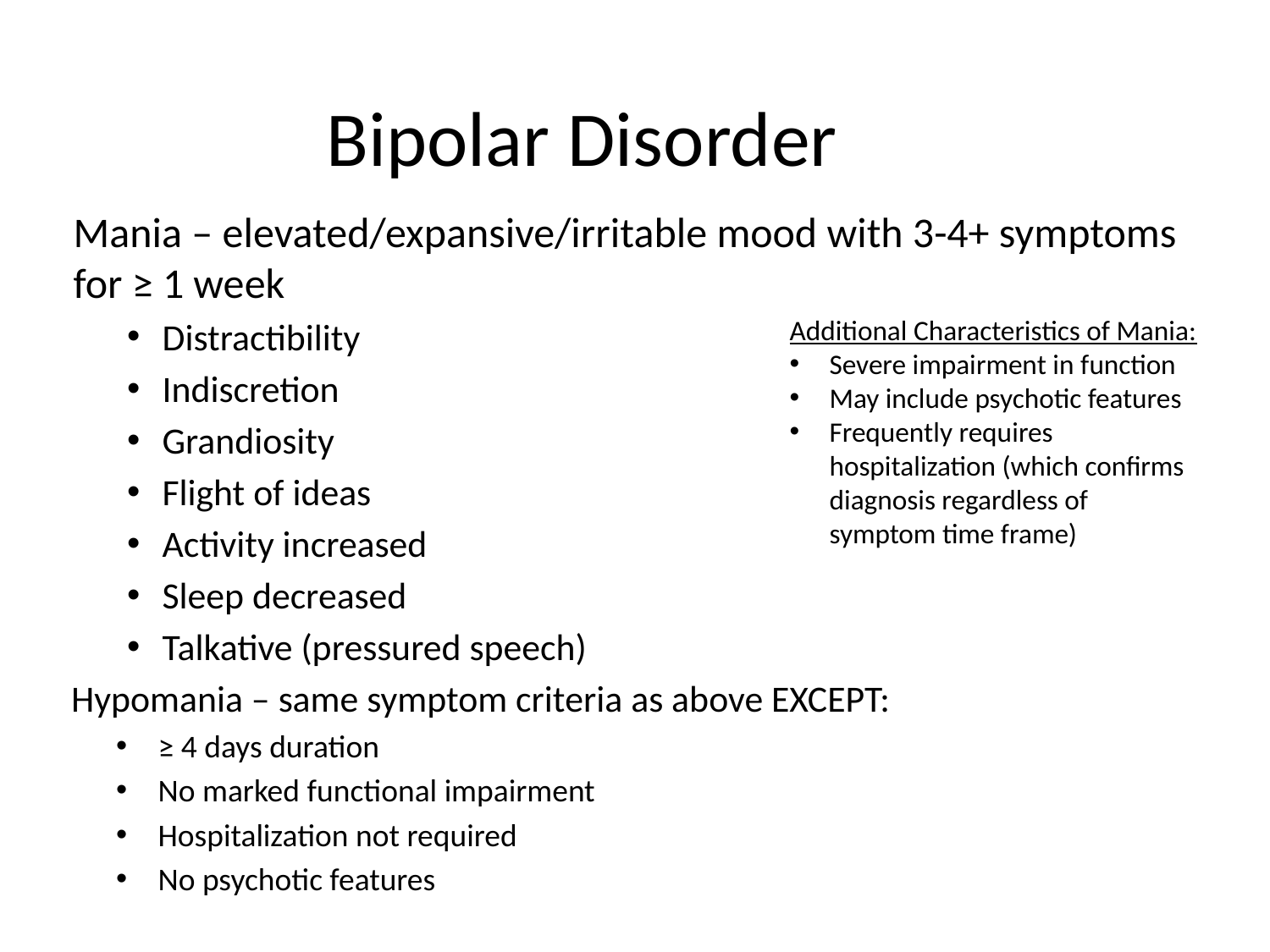

# Bipolar Disorder
Mania – elevated/expansive/irritable mood with 3-4+ symptoms for ≥ 1 week
Distractibility
Indiscretion
Grandiosity
Flight of ideas
Activity increased
Sleep decreased
Talkative (pressured speech)
Hypomania – same symptom criteria as above EXCEPT:
≥ 4 days duration
No marked functional impairment
Hospitalization not required
No psychotic features
Additional Characteristics of Mania:
Severe impairment in function
May include psychotic features
Frequently requires hospitalization (which confirms diagnosis regardless of symptom time frame)